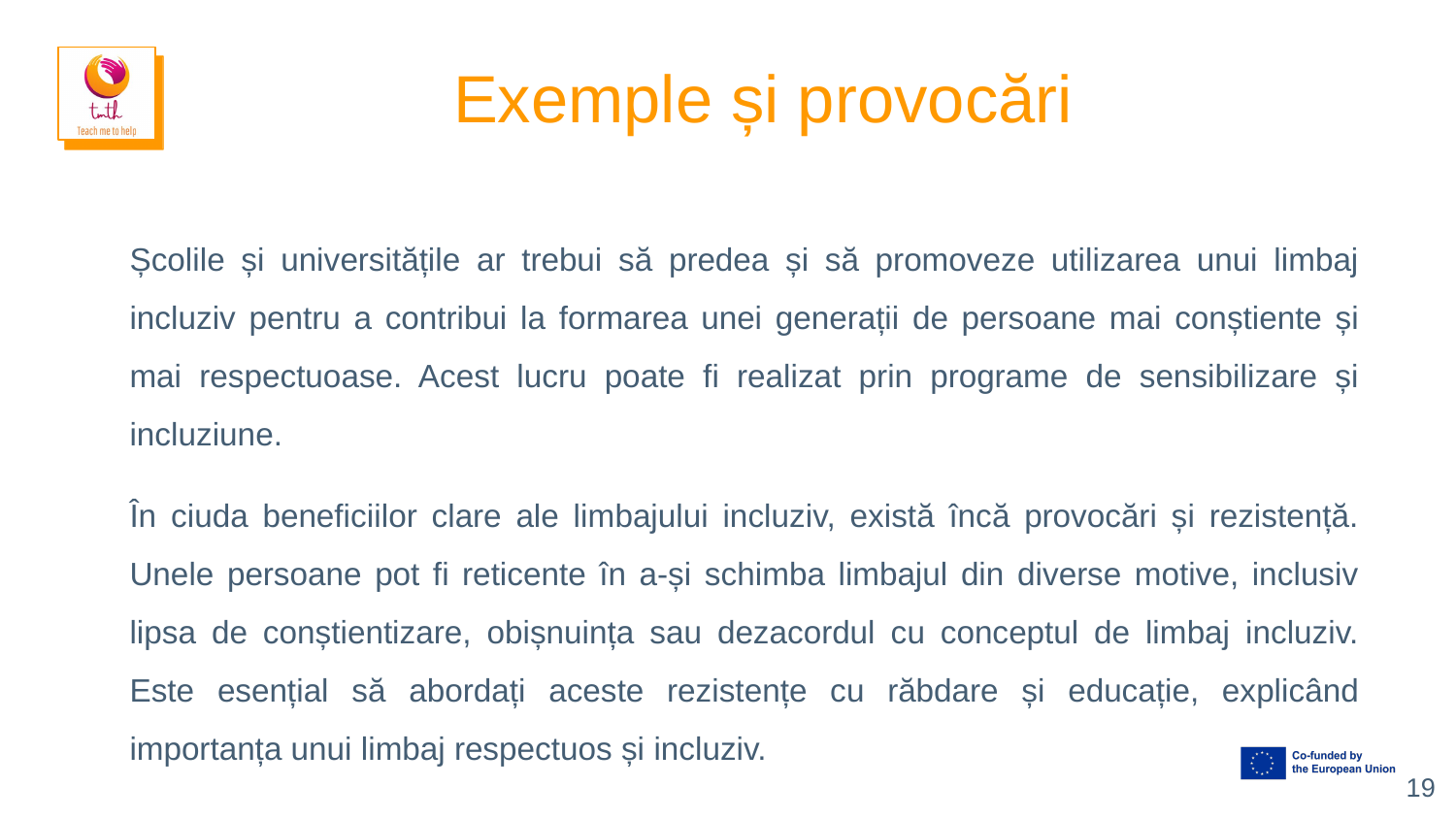

# Exemple și provocări
Școlile și universitățile ar trebui să predea și să promoveze utilizarea unui limbaj incluziv pentru a contribui la formarea unei generații de persoane mai conștiente și mai respectuoase. Acest lucru poate fi realizat prin programe de sensibilizare și incluziune.
În ciuda beneficiilor clare ale limbajului incluziv, există încă provocări și rezistență. Unele persoane pot fi reticente în a-și schimba limbajul din diverse motive, inclusiv lipsa de conștientizare, obișnuința sau dezacordul cu conceptul de limbaj incluziv. Este esențial să abordați aceste rezistențe cu răbdare și educație, explicând importanța unui limbaj respectuos și incluziv.
19